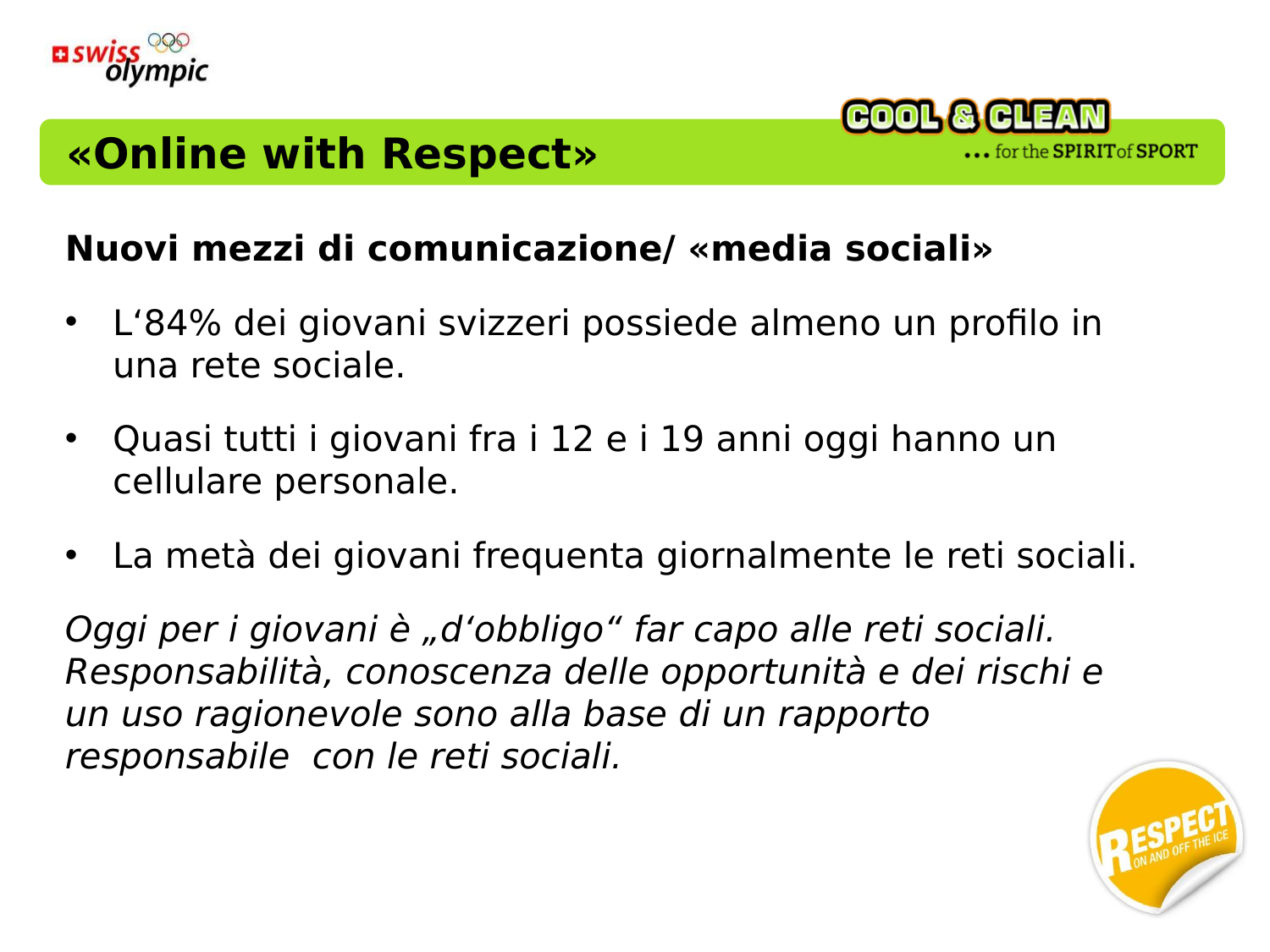

# «Online with Respect»
Nuovi mezzi di comunicazione/ «media sociali»

L‘84% dei giovani svizzeri possiede almeno un profilo in una rete sociale.

Quasi tutti i giovani fra i 12 e i 19 anni oggi hanno un cellulare personale.

La metà dei giovani frequenta giornalmente le reti sociali.

Oggi per i giovani è „d‘obbligo“ far capo alle reti sociali. Responsabilità, conoscenza delle opportunità e dei rischi e un uso ragionevole sono alla base di un rapporto responsabile  con le reti sociali.